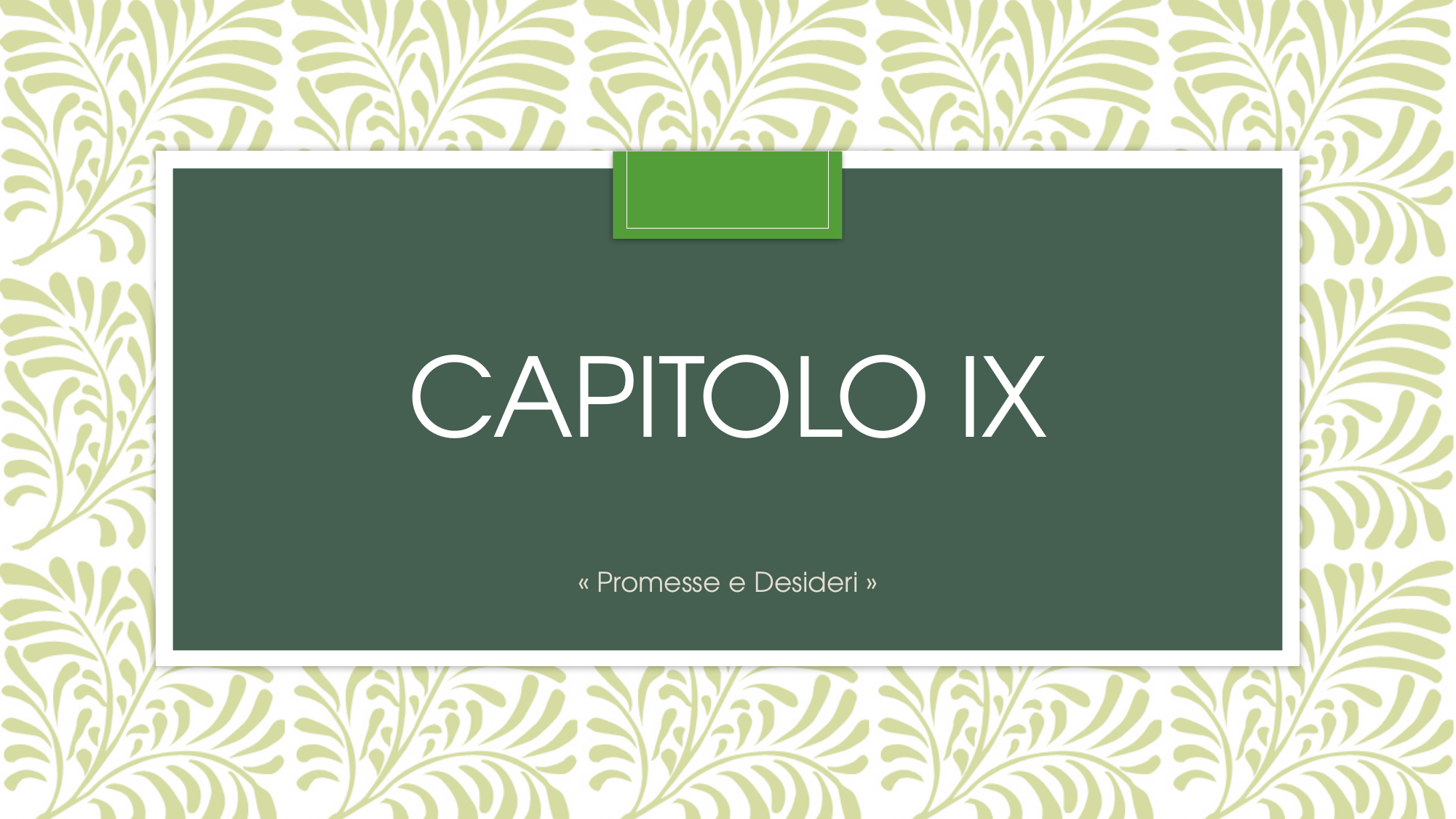

# CAPITOLO IX
« Promesse e Desideri »